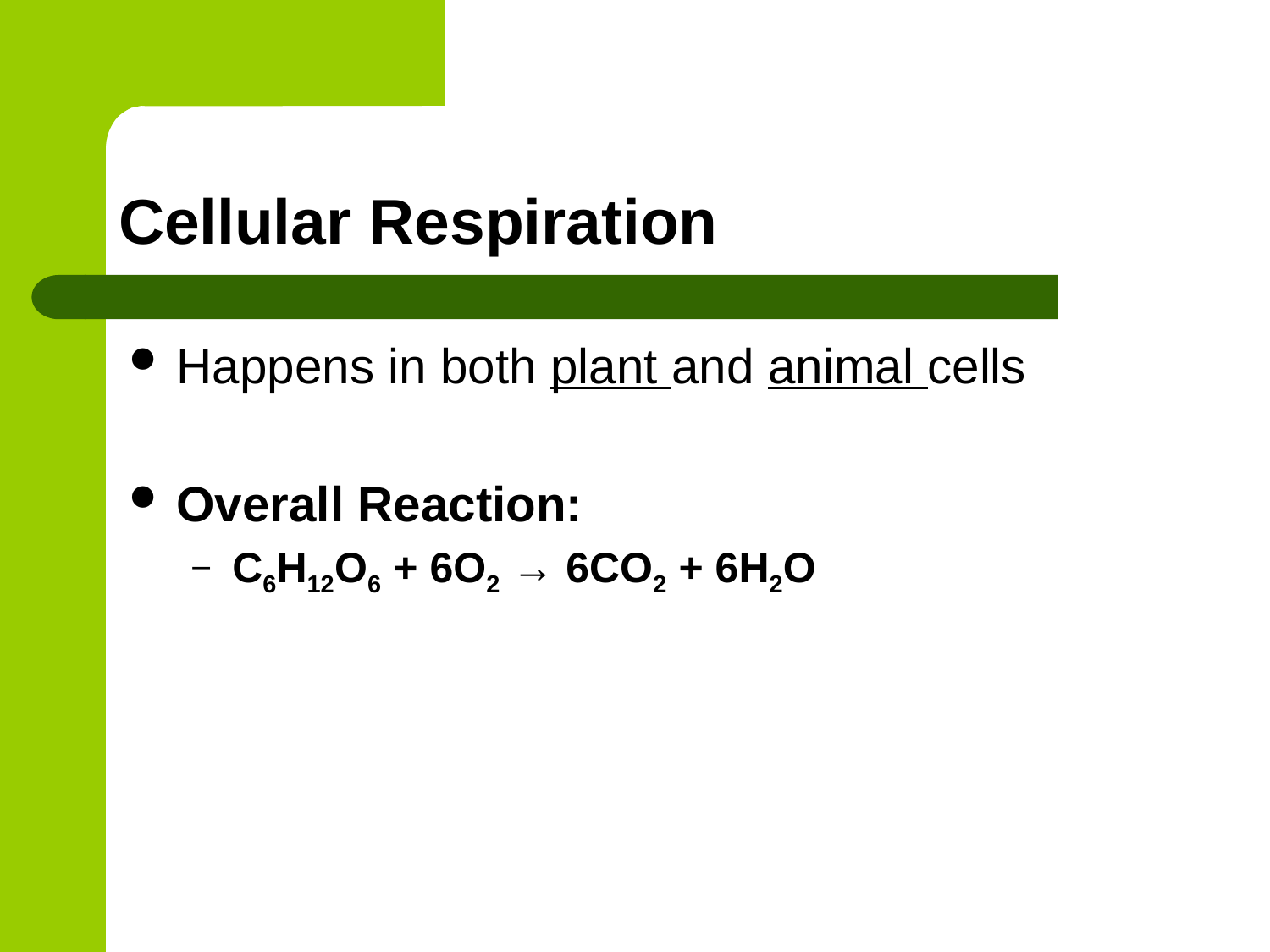

# Cellular Respiration
Happens in both plant and animal cells

Overall Reaction:
C6H12O6 + 6O2 → 6CO2 + 6H2O